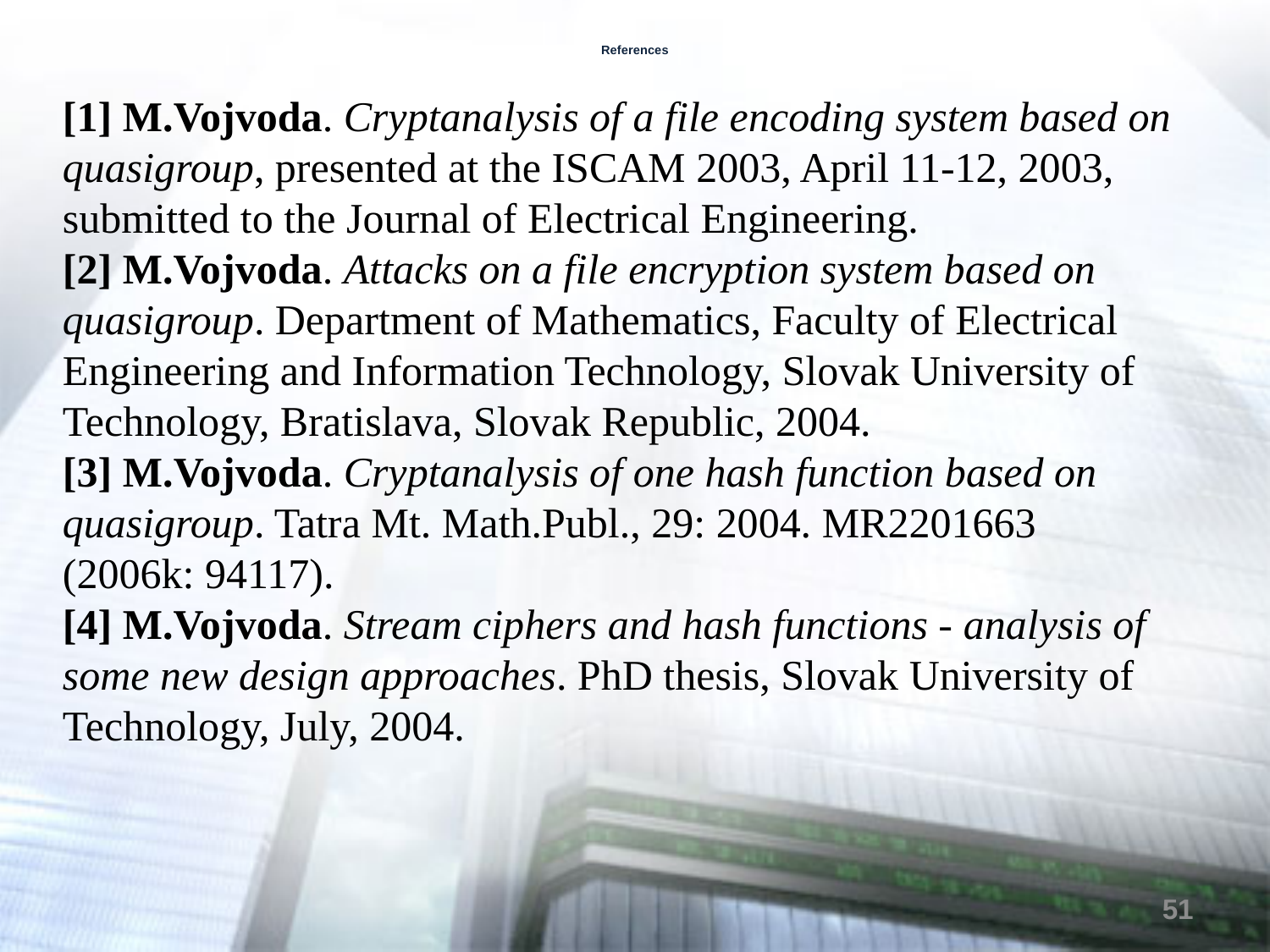

# References
[1] M.Vojvoda. Cryptanalysis of a file encoding system based on quasigroup, presented at the ISCAM 2003, April 11-12, 2003, submitted to the Journal of Electrical Engineering.
[2] M.Vojvoda. Attacks on a file encryption system based on quasigroup. Department of Mathematics, Faculty of Electrical Engineering and Information Technology, Slovak University of Technology, Bratislava, Slovak Republic, 2004.
[3] M.Vojvoda. Cryptanalysis of one hash function based on quasigroup. Tatra Mt. Math.Publ., 29: 2004. MR2201663
(2006k: 94117).
[4] M.Vojvoda. Stream ciphers and hash functions - analysis of some new design approaches. PhD thesis, Slovak University of Technology, July, 2004.

51